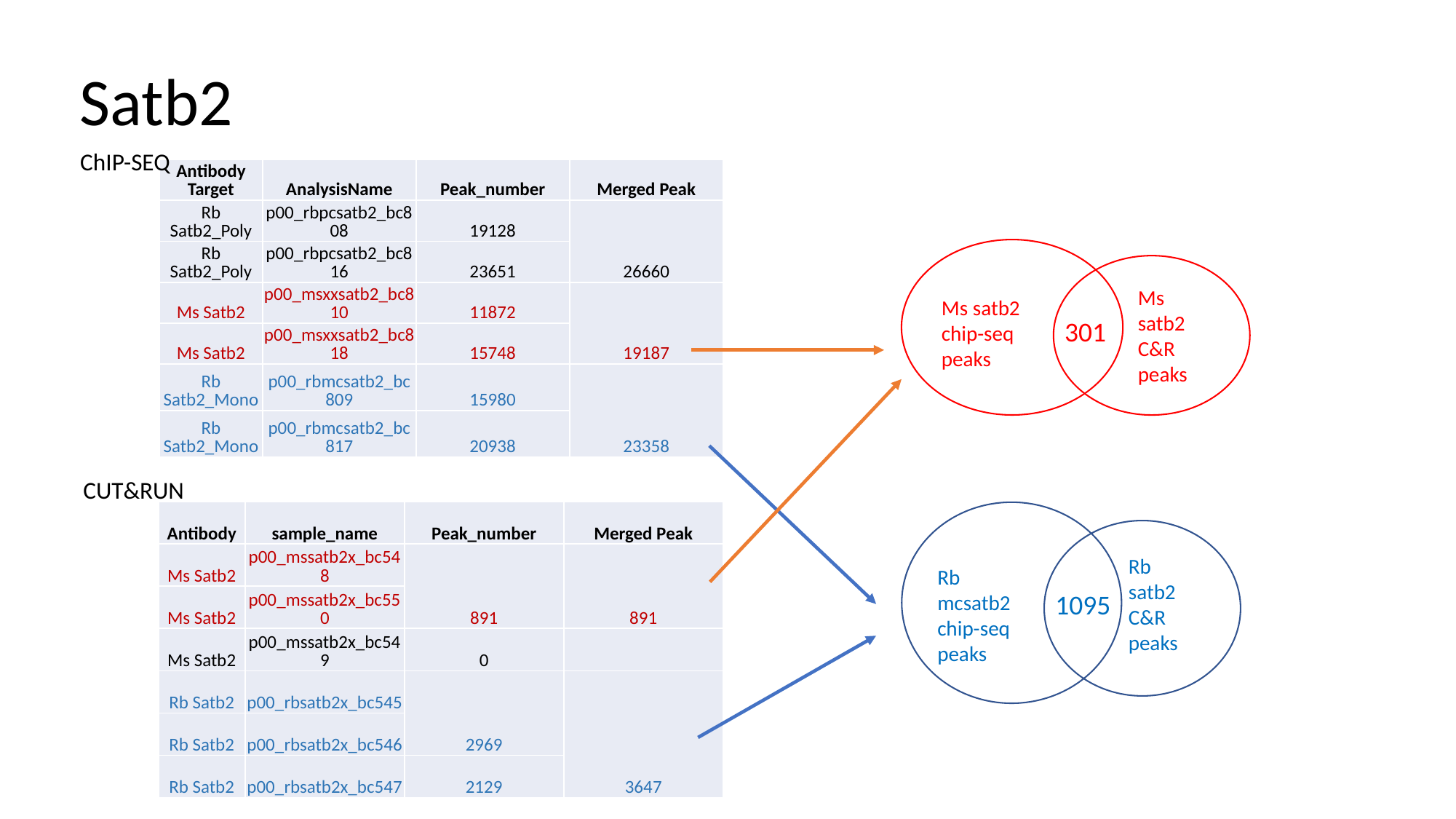

# Satb2
ChIP-SEQ
| Antibody Target | AnalysisName | Peak\_number | Merged Peak |
| --- | --- | --- | --- |
| Rb Satb2\_Poly | p00\_rbpcsatb2\_bc808 | 19128 | 26660 |
| Rb Satb2\_Poly | p00\_rbpcsatb2\_bc816 | 23651 |  |
| Ms Satb2 | p00\_msxxsatb2\_bc810 | 11872 | 19187 |
| Ms Satb2 | p00\_msxxsatb2\_bc818 | 15748 |  |
| Rb Satb2\_Mono | p00\_rbmcsatb2\_bc809 | 15980 | 23358 |
| Rb Satb2\_Mono | p00\_rbmcsatb2\_bc817 | 20938 |  |

Ms satb2 C&R peaks
Ms satb2 chip-seq peaks
301
CUT&RUN
| Antibody | sample\_name | Peak\_number | Merged Peak |
| --- | --- | --- | --- |
| Ms Satb2 | p00\_mssatb2x\_bc548 | 891 | 891 |
| Ms Satb2 | p00\_mssatb2x\_bc550 |  |  |
| Ms Satb2 | p00\_mssatb2x\_bc549 | 0 |  |
| Rb Satb2 | p00\_rbsatb2x\_bc545 | 2969 | 3647 |
| Rb Satb2 | p00\_rbsatb2x\_bc546 |  |  |
| Rb Satb2 | p00\_rbsatb2x\_bc547 | 2129 |  |

1095
Rb satb2 C&R peaks
Rb mcsatb2 chip-seq peaks